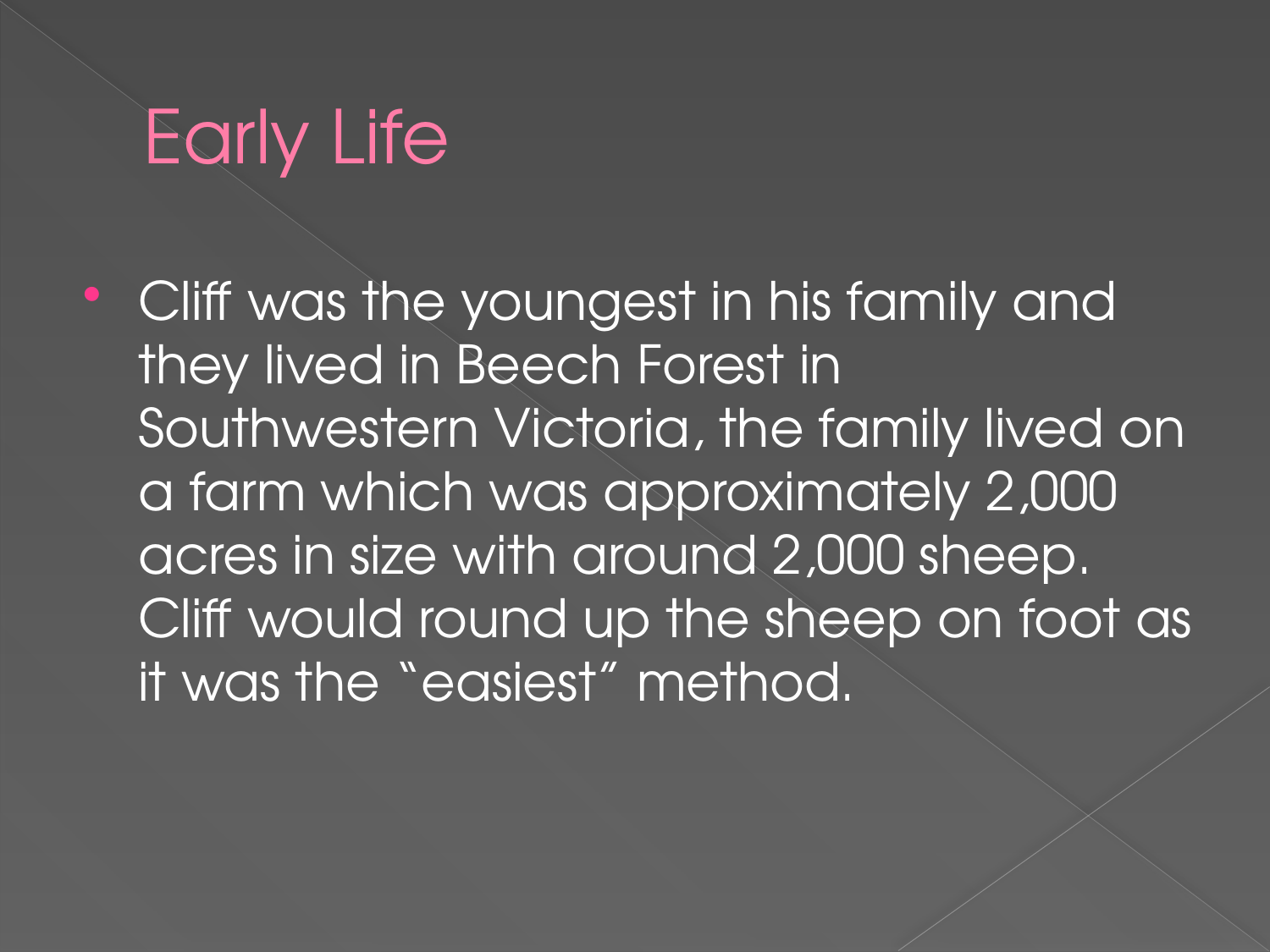

# Early Life
Cliff was the youngest in his family and they lived in Beech Forest in Southwestern Victoria, the family lived on a farm which was approximately 2,000 acres in size with around 2,000 sheep. Cliff would round up the sheep on foot as it was the “easiest” method.